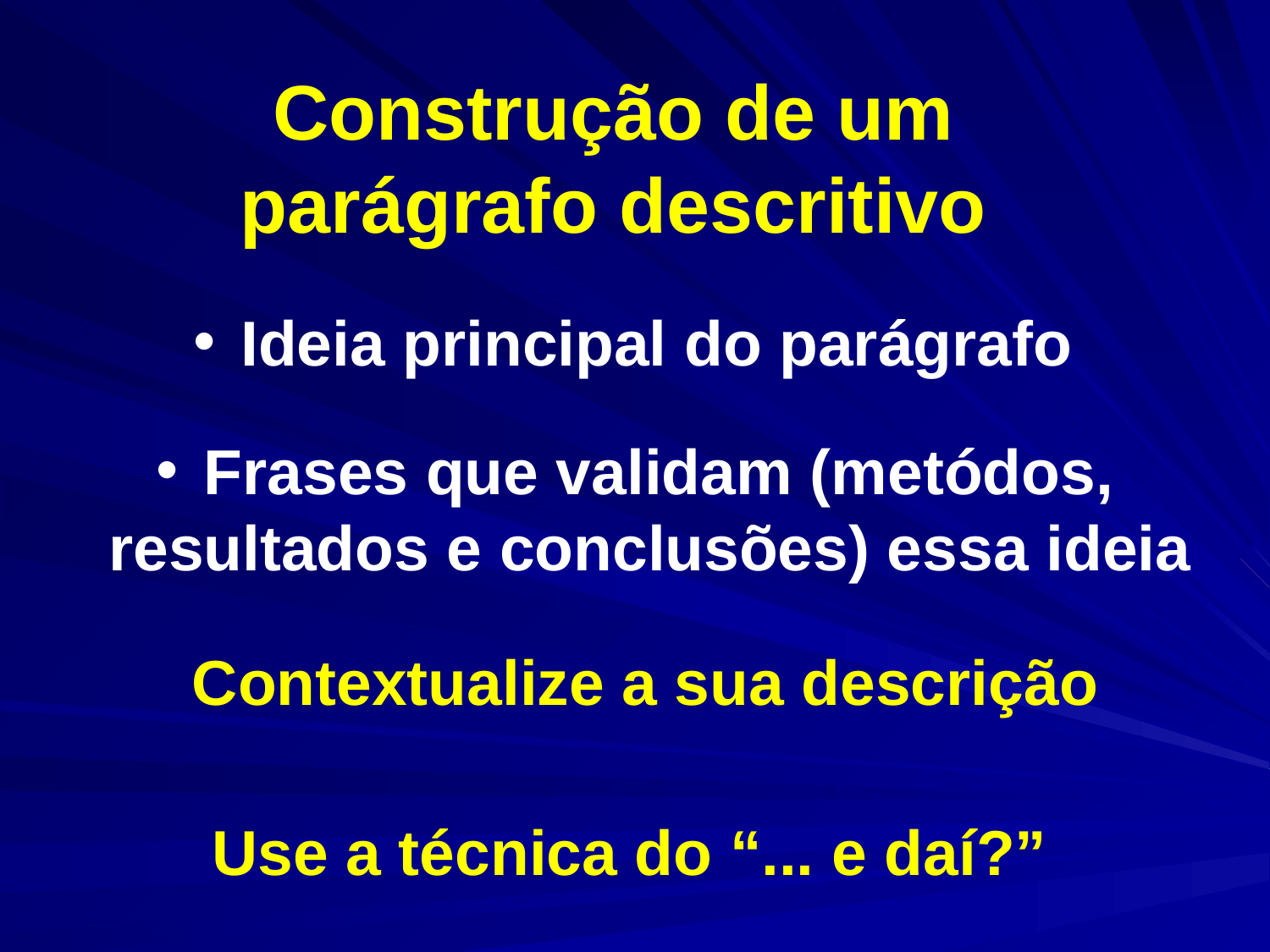

Construção de um
parágrafo descritivo
 Ideia principal do parágrafo
 Frases que validam (metódos, resultados e conclusões) essa ideia
Contextualize a sua descrição
Use a técnica do “... e daí?”